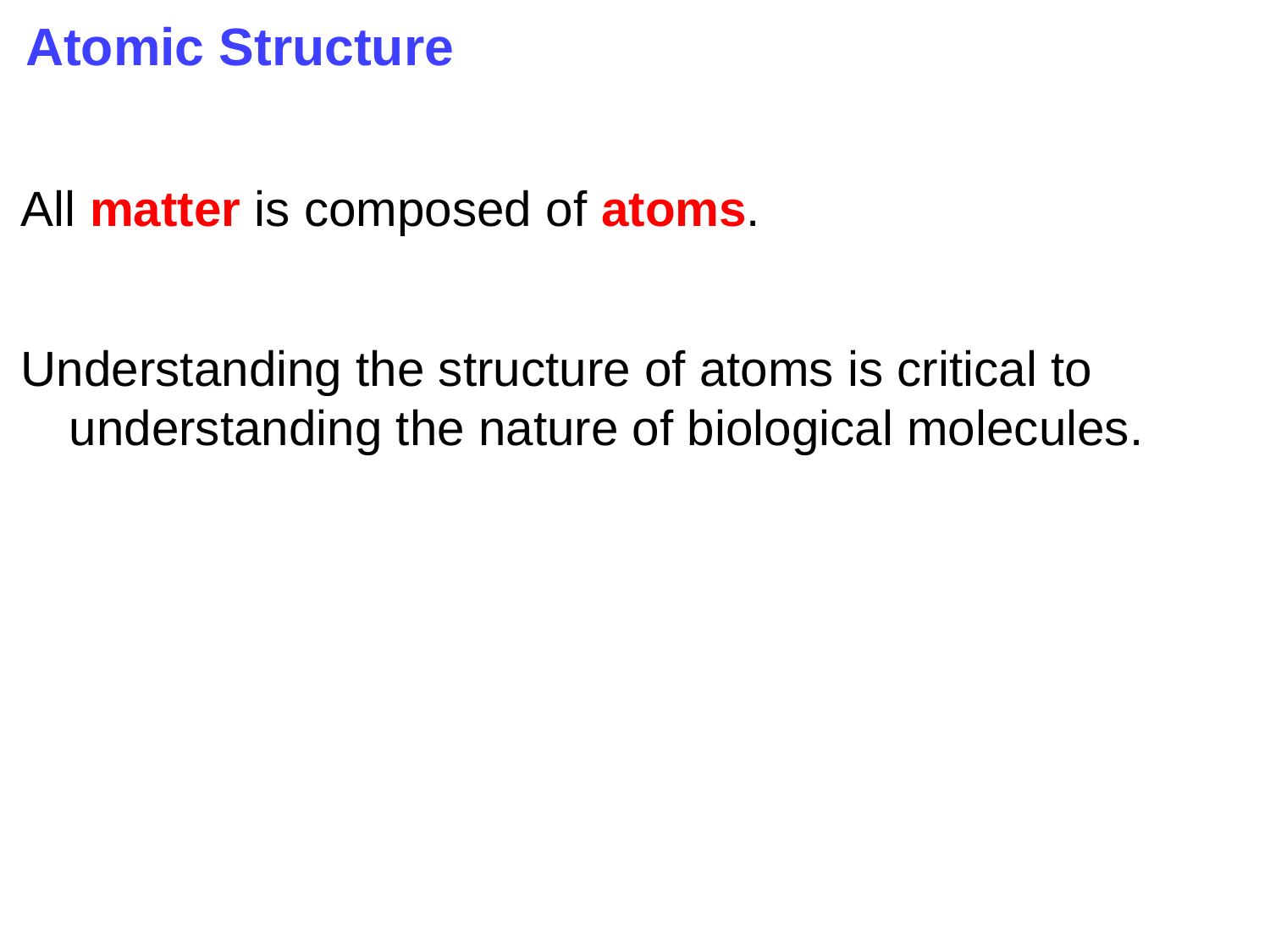

# Atomic Structure
All matter is composed of atoms.

Understanding the structure of atoms is critical to understanding the nature of biological molecules.